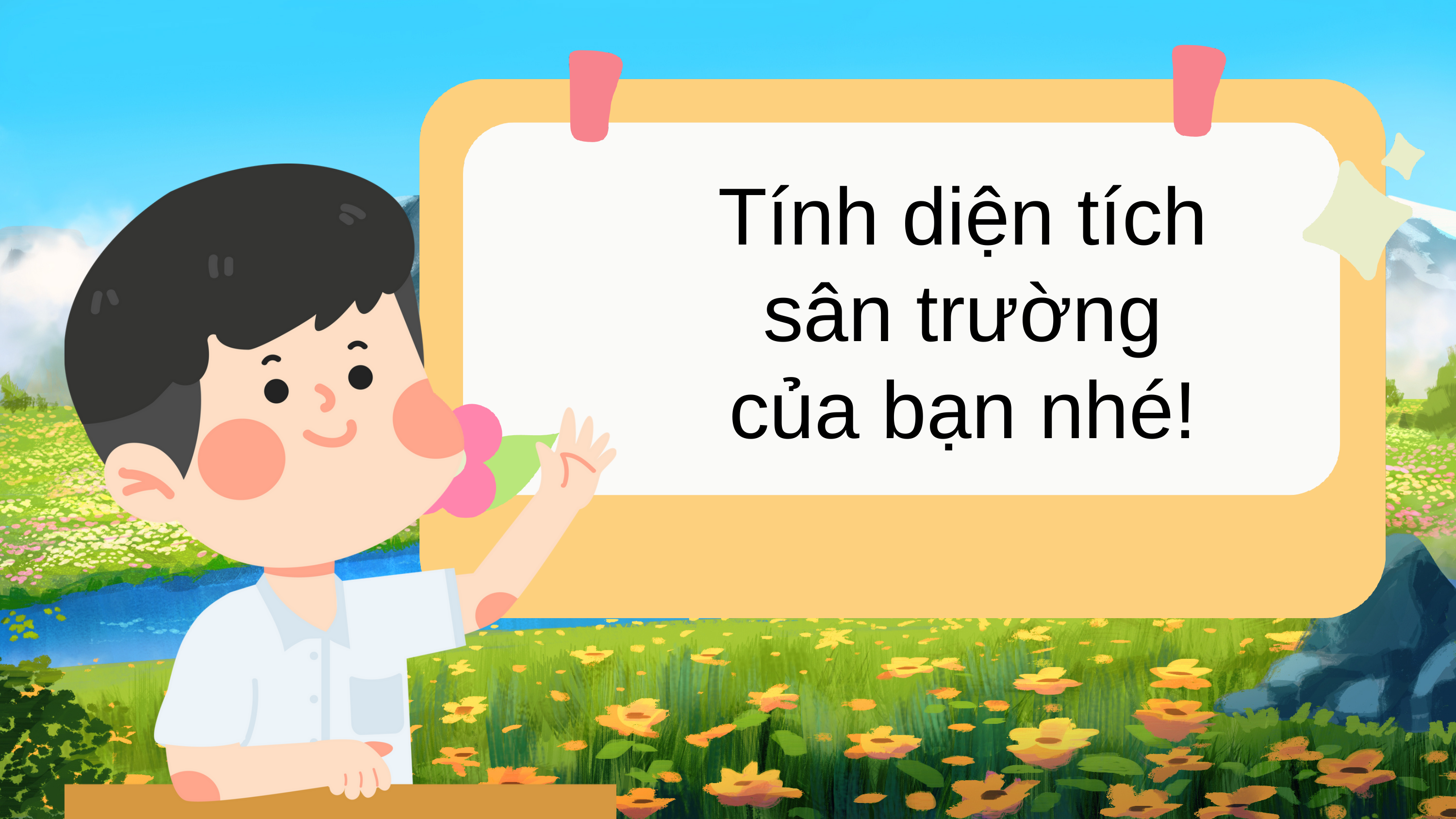

Tính diện tích sân trường
của bạn nhé!